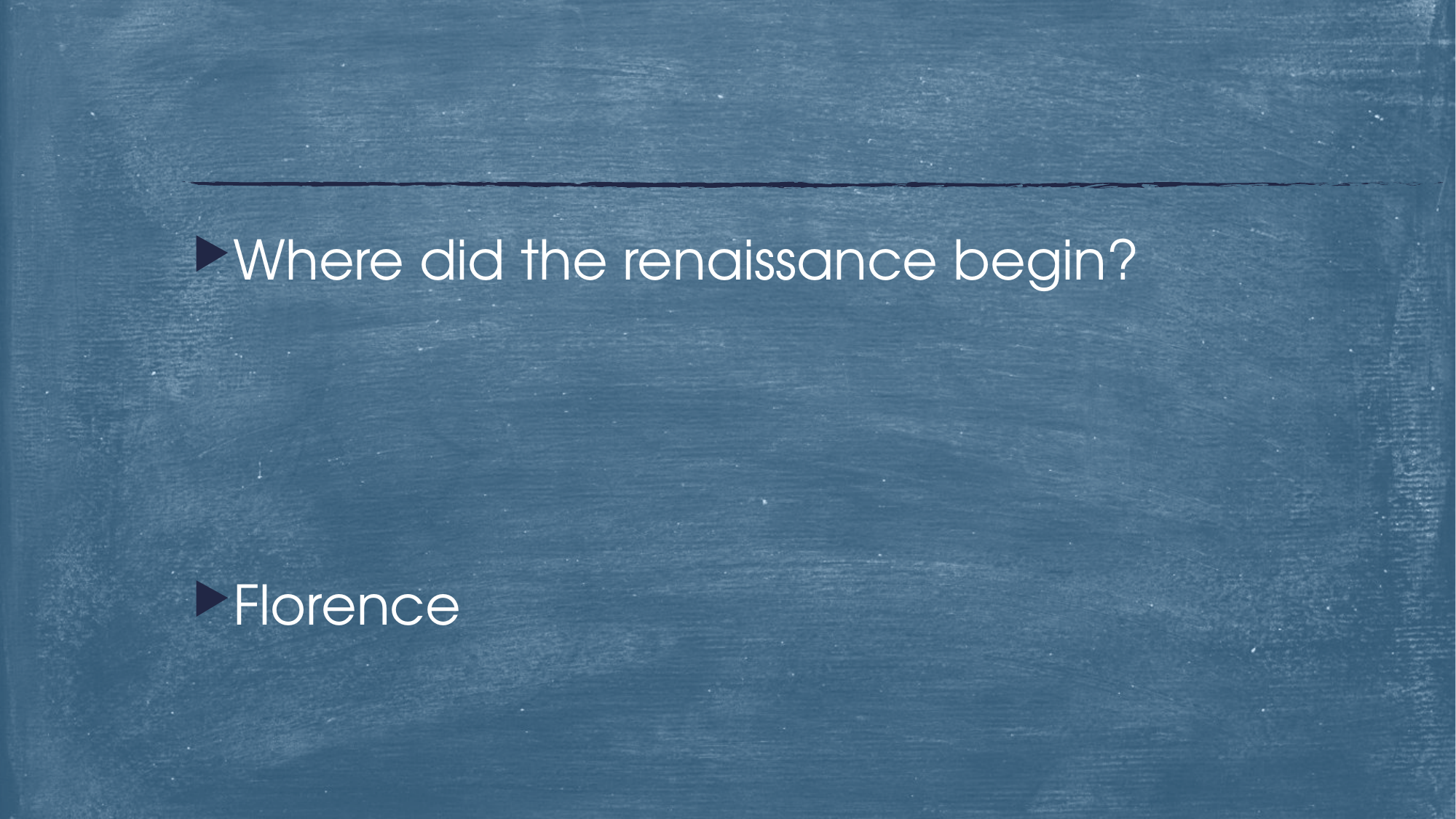

#
Where did the renaissance begin?

Florence